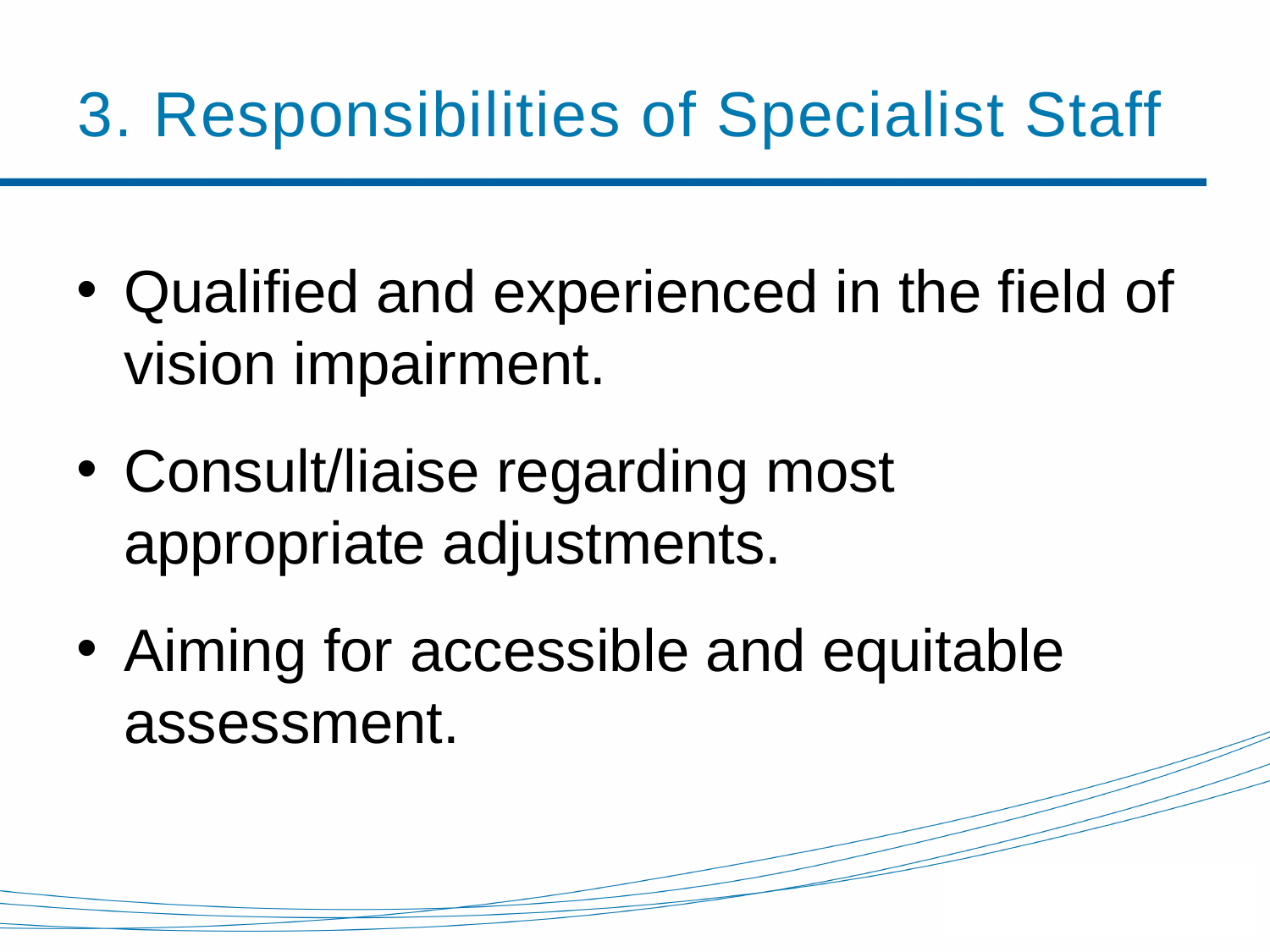

# 3. Responsibilities of Specialist Staff
Qualified and experienced in the field of vision impairment.
Consult/liaise regarding most appropriate adjustments.
Aiming for accessible and equitable assessment.